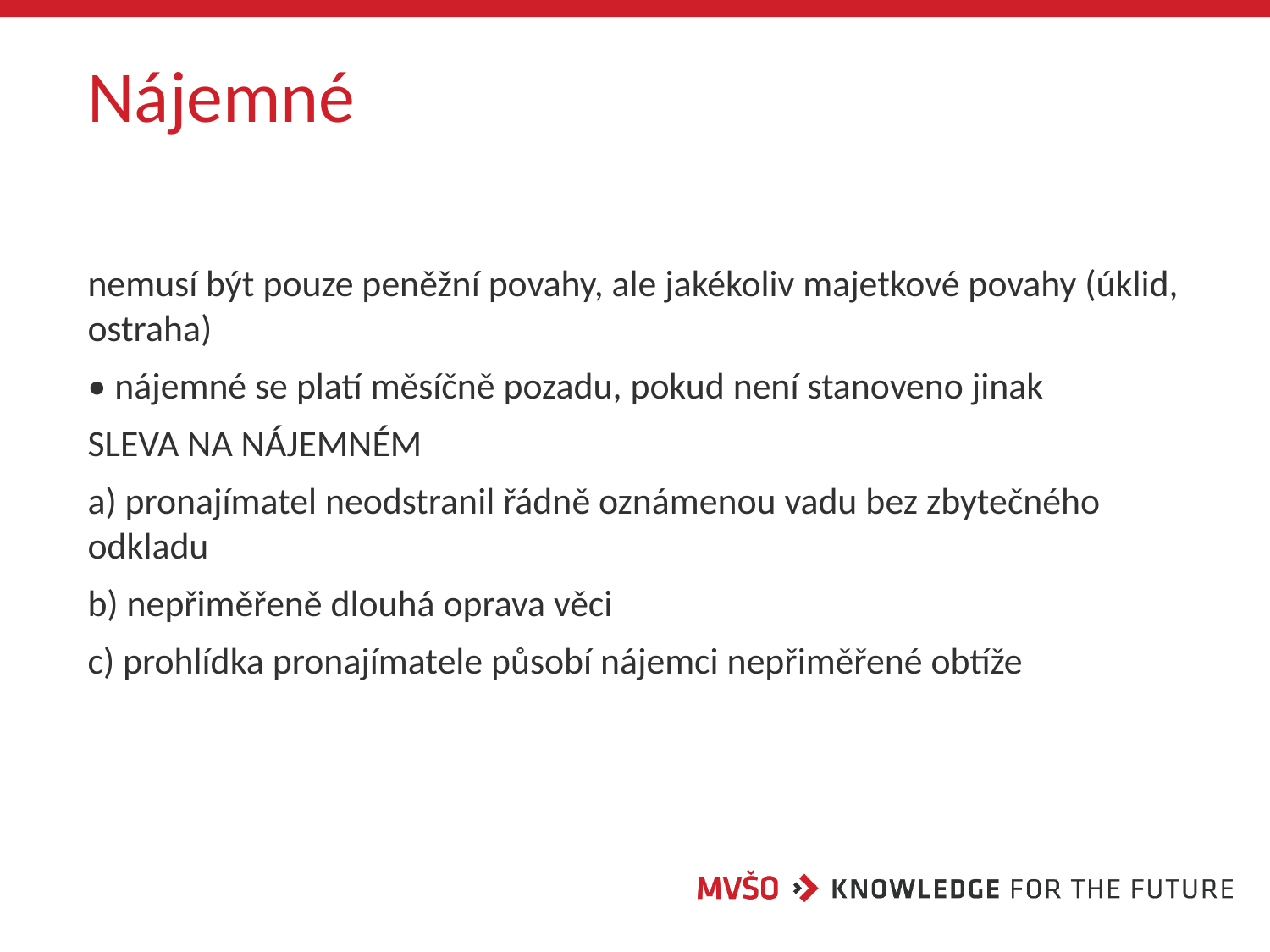

# Nájemné
nemusí být pouze peněžní povahy, ale jakékoliv majetkové povahy (úklid, ostraha)
• nájemné se platí měsíčně pozadu, pokud není stanoveno jinak
SLEVA NA NÁJEMNÉM
a) pronajímatel neodstranil řádně oznámenou vadu bez zbytečného odkladu
b) nepřiměřeně dlouhá oprava věci
c) prohlídka pronajímatele působí nájemci nepřiměřené obtíže